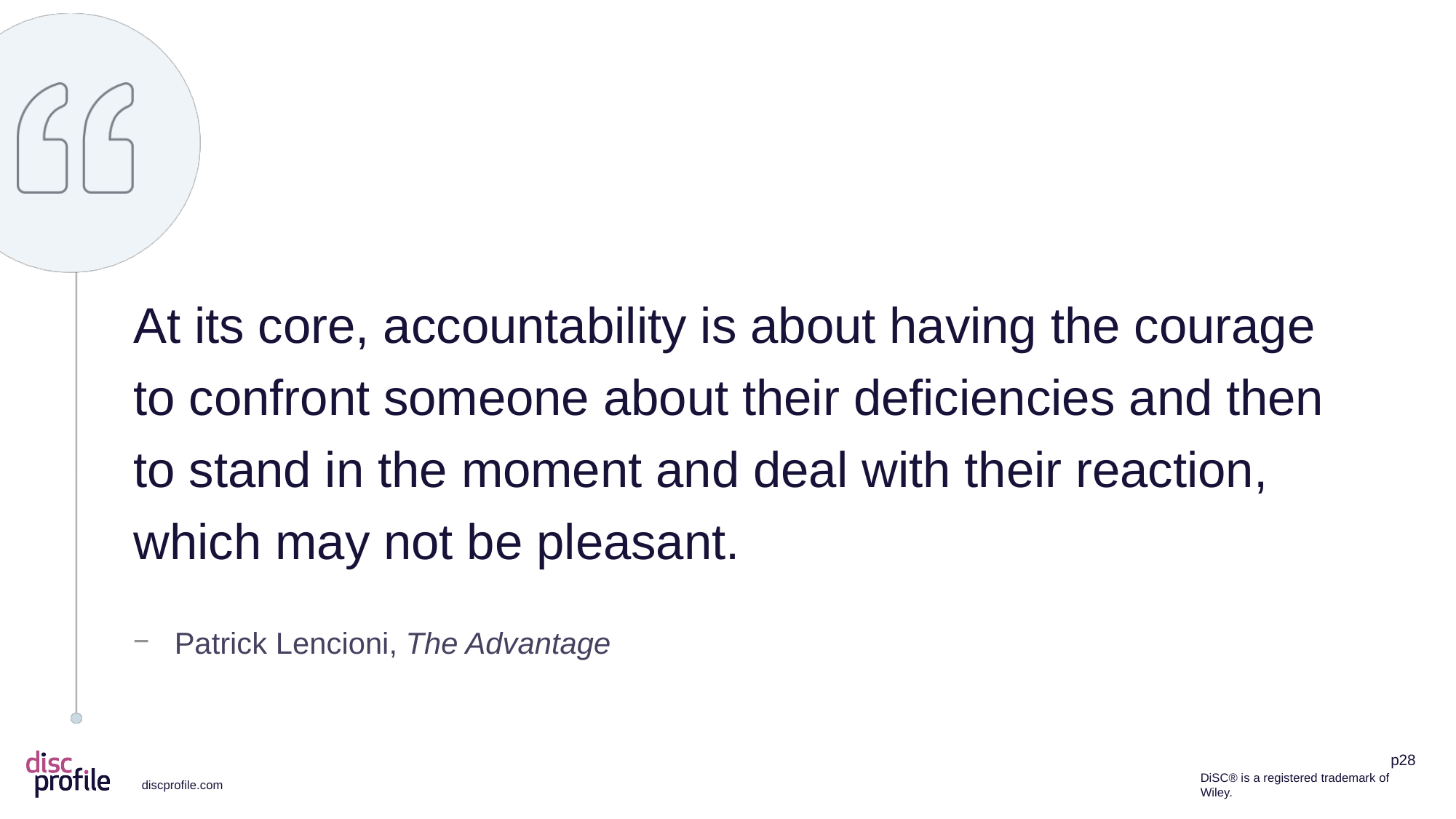

At its core, accountability is about having the courage to confront someone about their deficiencies and then to stand in the moment and deal with their reaction, which may not be pleasant.
Patrick Lencioni, The Advantage